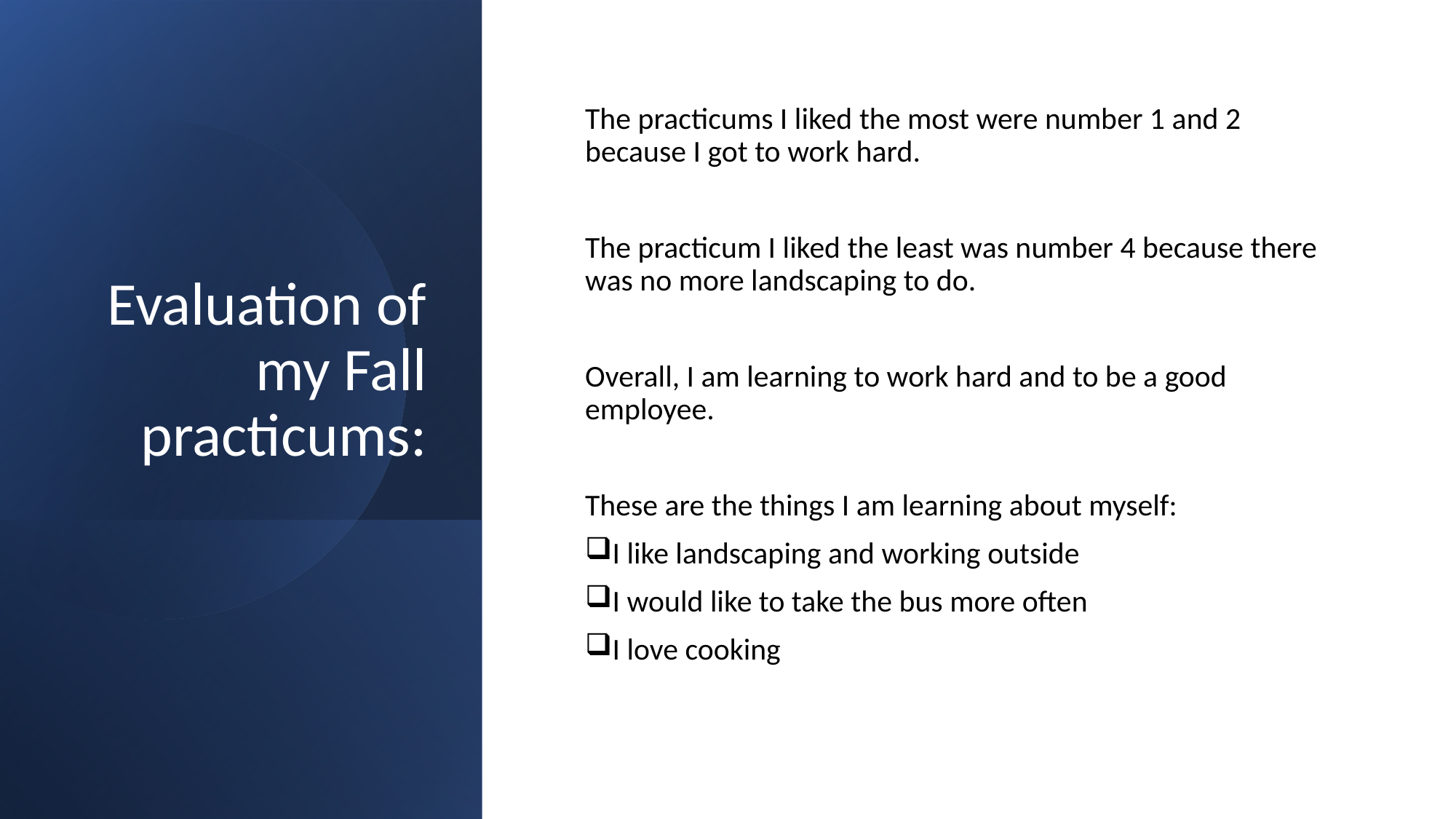

# Evaluation of my Fall practicums:
The practicums I liked the most were number 1 and 2 because I got to work hard.

The practicum I liked the least was number 4 because there was no more landscaping to do.

Overall, I am learning to work hard and to be a good employee.

These are the things I am learning about myself:
I like landscaping and working outside
I would like to take the bus more often
I love cooking